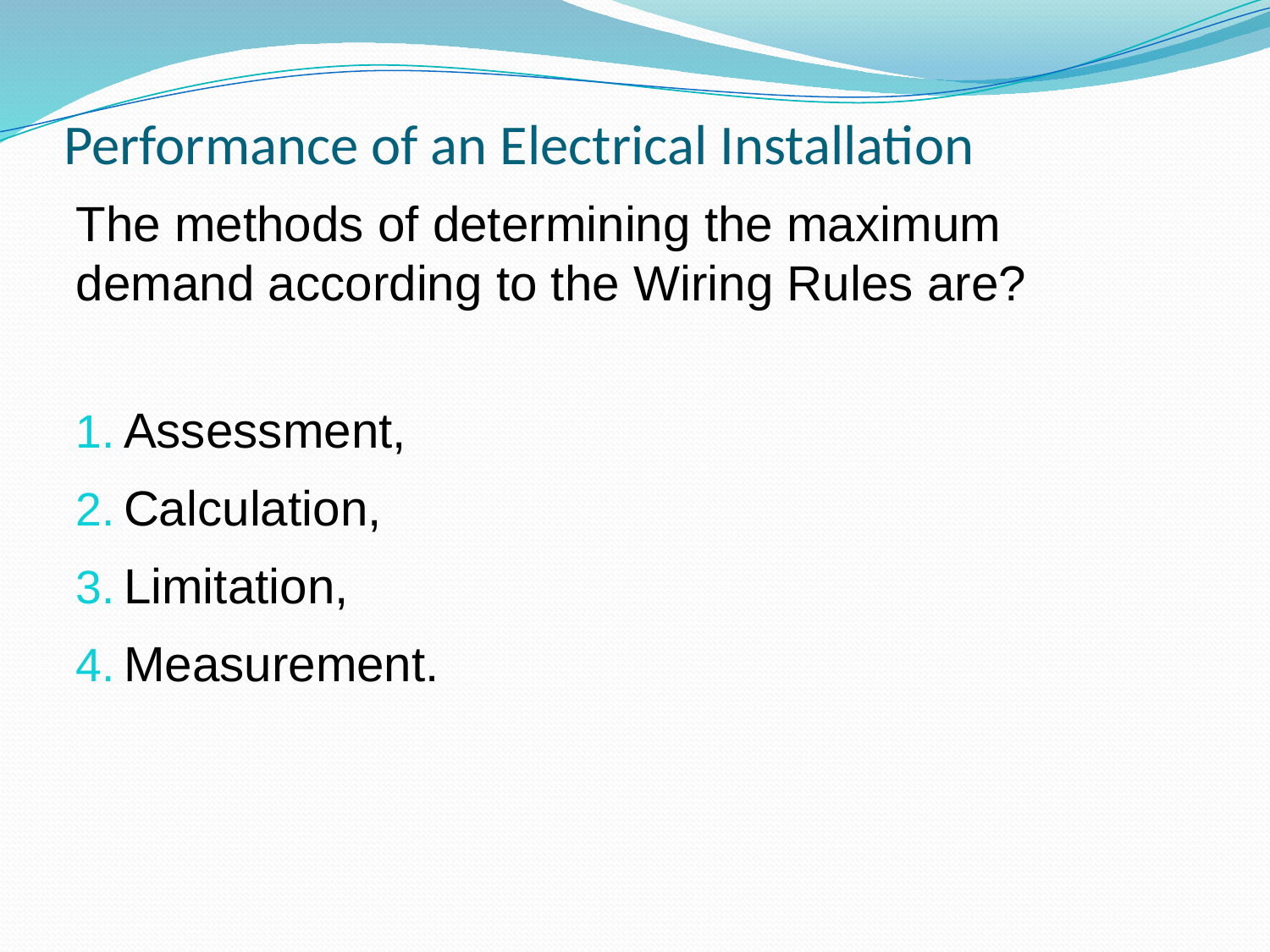

# Performance of an Electrical Installation
The methods of determining the maximum demand according to the Wiring Rules are?

Assessment,
Calculation,
Limitation,
Measurement.